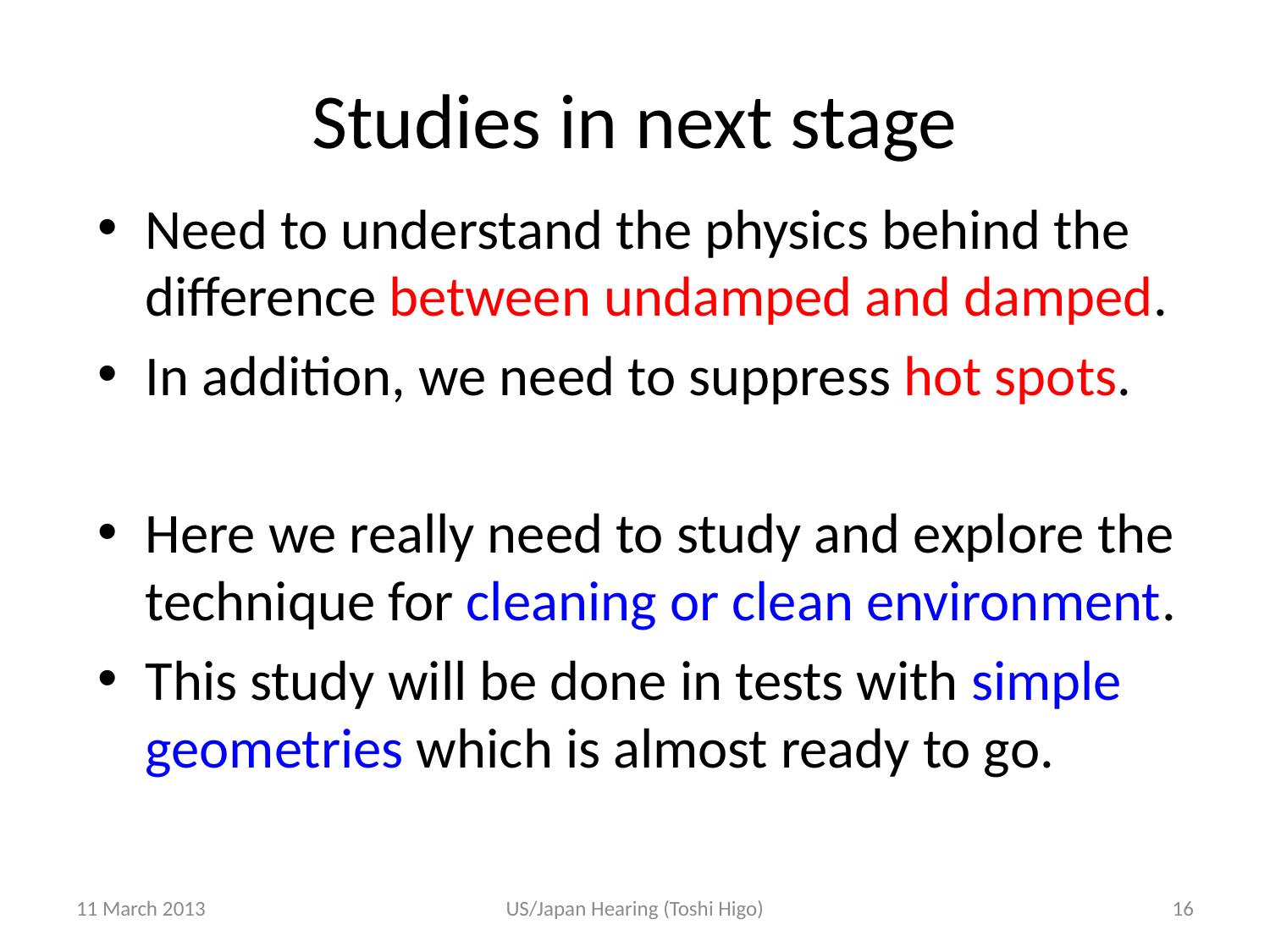

# Studies in next stage
Need to understand the physics behind the difference between undamped and damped.
In addition, we need to suppress hot spots.

Here we really need to study and explore the technique for cleaning or clean environment.
This study will be done in tests with simple geometries which is almost ready to go.
11 March 2013
US/Japan Hearing (Toshi Higo)
16